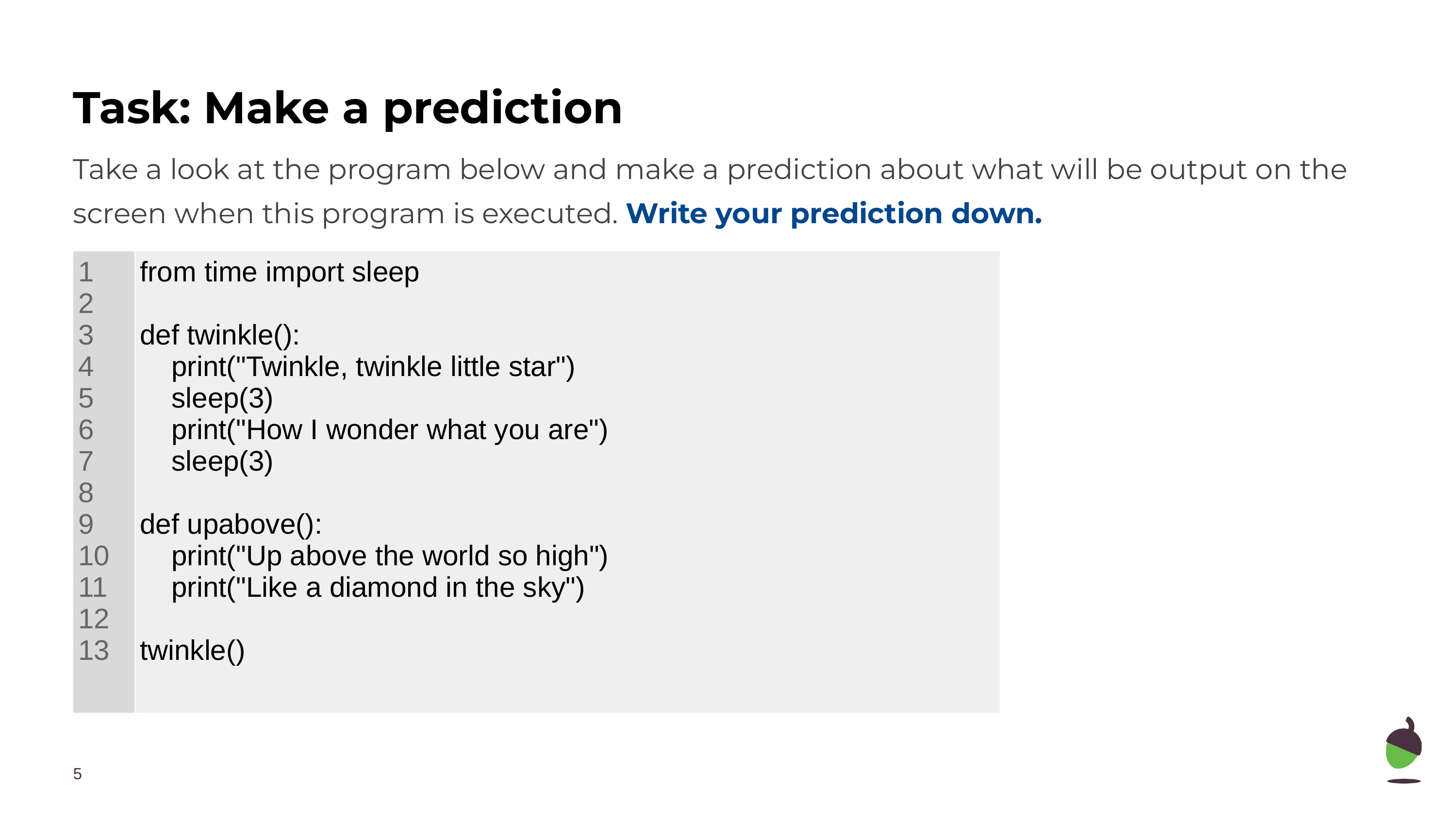

# Task: Make a prediction
Take a look at the program below and make a prediction about what will be output on the screen when this program is executed. Write your prediction down.
| 1 2 3 4 5 6 7 8 9 10 11 12 13 | from time import sleep def twinkle(): print("Twinkle, twinkle little star") sleep(3) print("How I wonder what you are") sleep(3) def upabove(): print("Up above the world so high") print("Like a diamond in the sky") twinkle() |
| --- | --- |
5